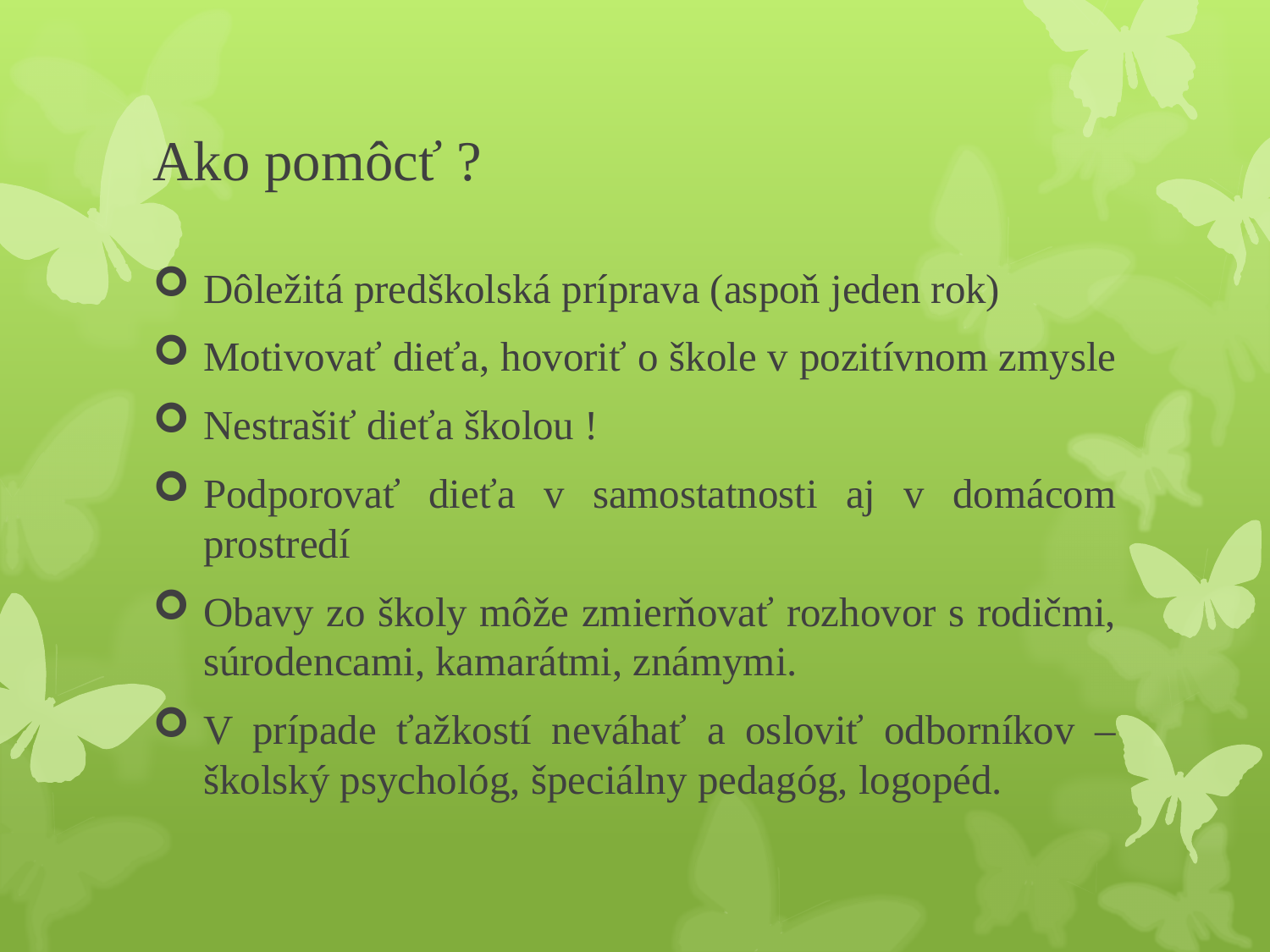

# Ako pomôcť ?
Dôležitá predškolská príprava (aspoň jeden rok)
Motivovať dieťa, hovoriť o škole v pozitívnom zmysle
Nestrašiť dieťa školou !
Podporovať dieťa v samostatnosti aj v domácom prostredí
Obavy zo školy môže zmierňovať rozhovor s rodičmi, súrodencami, kamarátmi, známymi.
V prípade ťažkostí neváhať a osloviť odborníkov – školský psychológ, špeciálny pedagóg, logopéd.